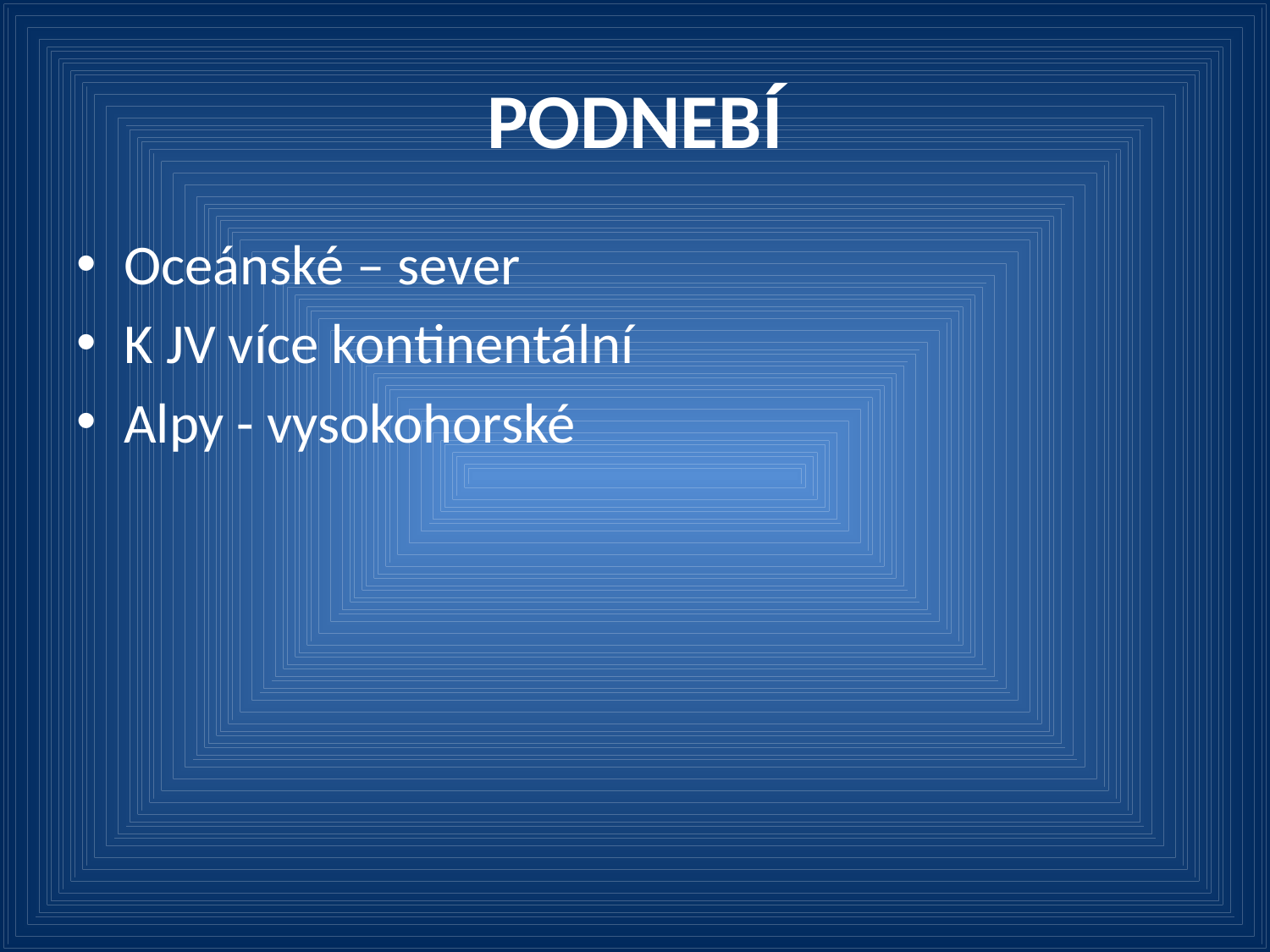

# PODNEBÍ
Oceánské – sever
K JV více kontinentální
Alpy - vysokohorské